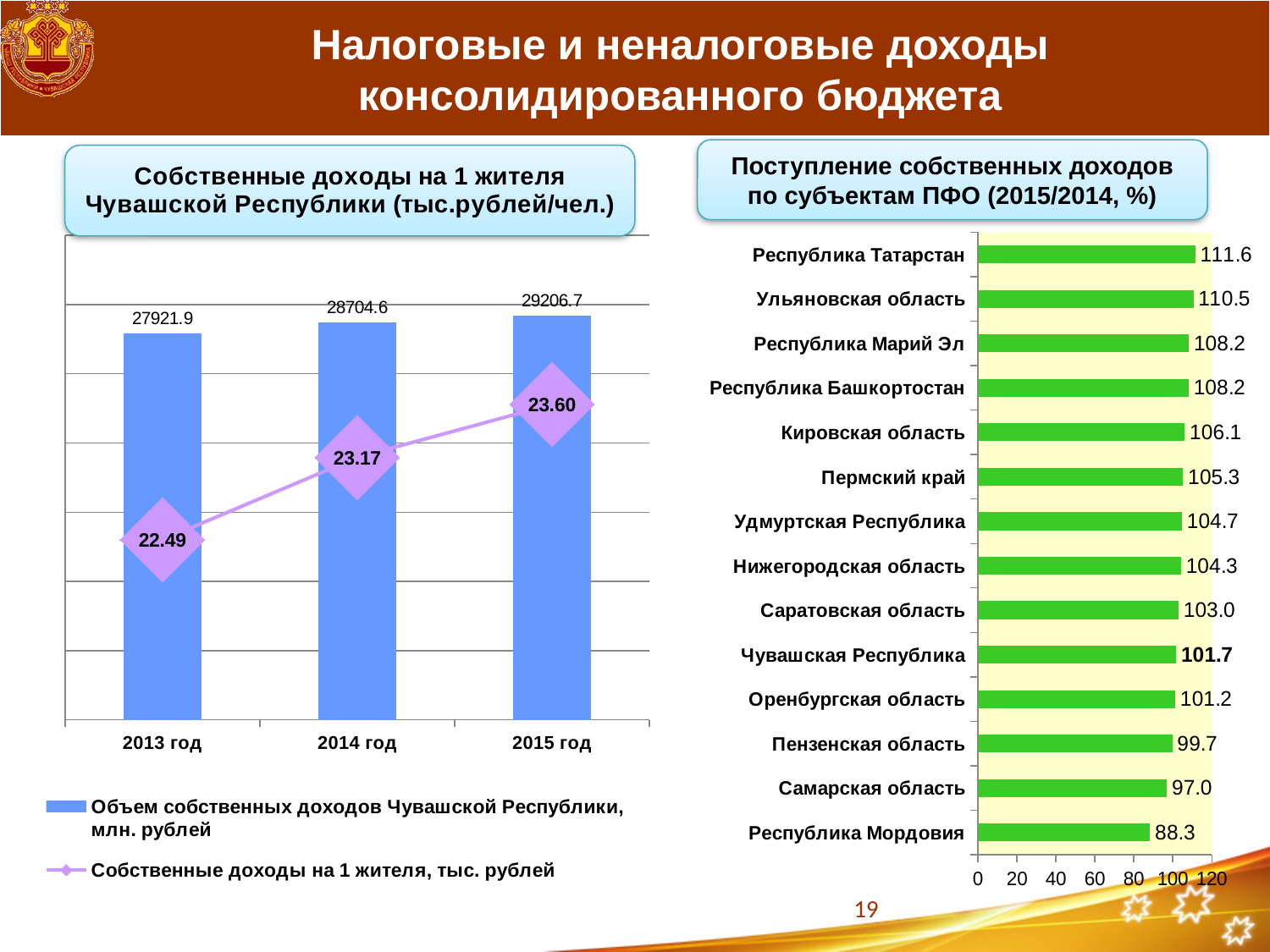

# Налоговые и неналоговые доходы консолидированного бюджета

### Chart

| Category | Объем собственных доходов Чувашской Республики, млн. рублей  | Собственные доходы на 1 жителя, тыс. рублей |
|---|---|---|
| 2013 год | 27921.871210049994 | 22.486682615182193 |
| 2014 год | 28704.640216599993 | 23.1670633888823 |
| 2015 год | 29206.746410300002 | 23.6042723645694 |
Поступление собственных доходов по субъектам ПФО (2015/2014, %)

### Chart

| Category |  |
|---|---|
| Республика Мордовия | 88.33655246638065 |
| Самарская область | 97.01337363460965 |
| Пензенская область | 99.74730727050863 |
| Оренбургская область | 101.2214809378986 |
| Чувашская Республика | 101.74921611945385 |
| Саратовская область | 103.04409419102127 |
| Нижегородская область | 104.2622878178854 |
| Удмуртская Республика | 104.71102571557924 |
| Пермский край | 105.28780625792564 |
| Кировская область | 106.13809036998641 |
| Республика Башкортостан | 108.16225362164047 |
| Республика Марий Эл | 108.22955129213453 |
| Ульяновская область | 110.53694453387253 |
| Республика Татарстан | 111.63707525048284 |
19